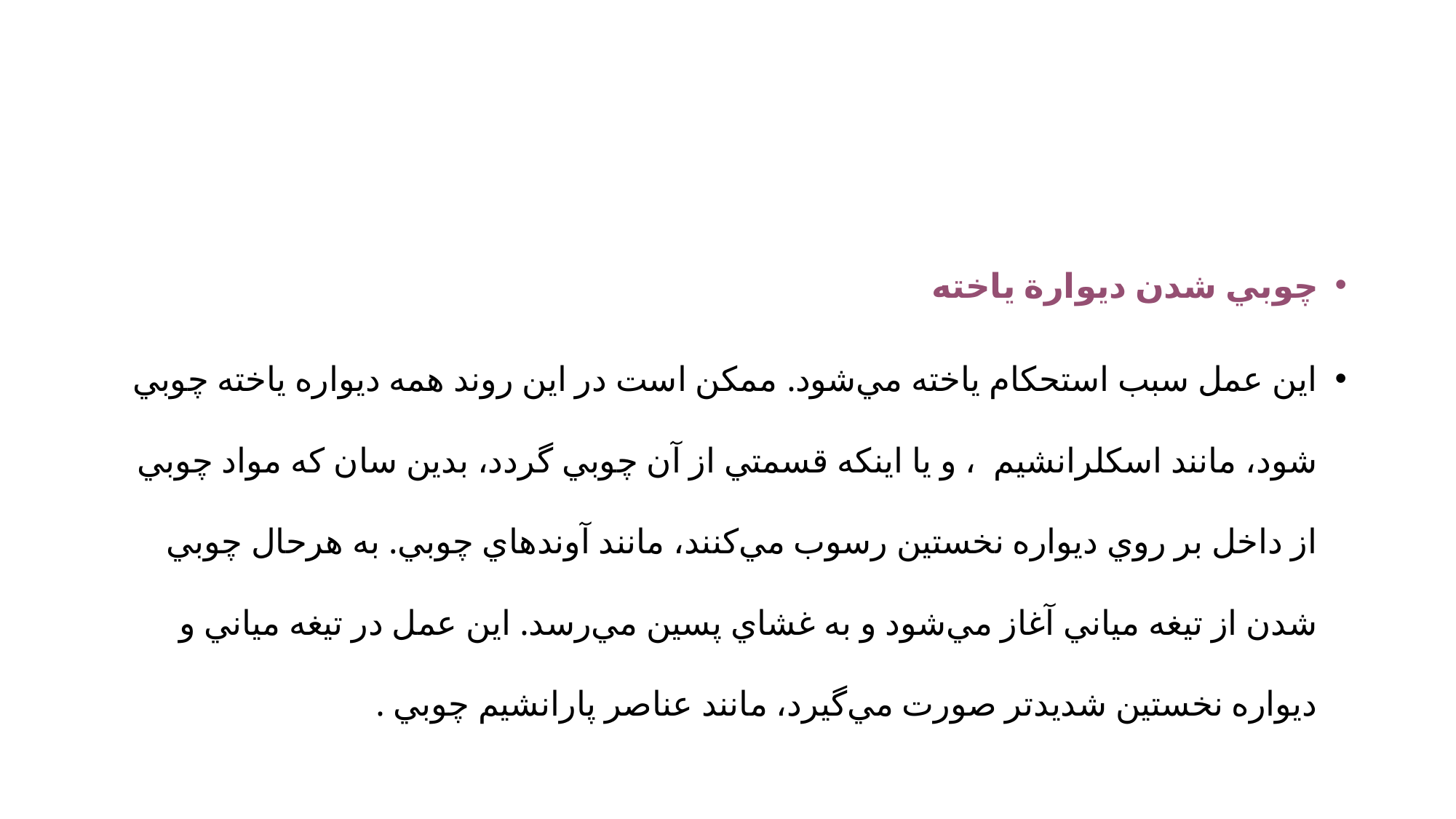

چوبي‌ شدن‌ ديوارة‌ ياخته‌
اين‌ عمل‌ سبب‌ استحكام‌ ياخته‌ مي‌شود. ممكن‌ است‌ در اين‌ روند همه‌ ديواره‌ ياخته‌ چوبي‌ شود، مانند اسكلرانشيم‌  ، و يا اينكه‌ قسمتي‌ از آن‌ چوبي‌ گردد، بدين‌ سان‌ كه‌ مواد چوبي‌ از داخل‌ بر روي‌ ديواره‌ نخستين‌ رسوب‌ مي‌كنند، مانند آوندهاي‌ چوبي‌. به‌ هرحال‌ چوبي‌ شدن‌ از تيغه‌ مياني‌ آغاز مي‌شود و به‌ غشاي‌ پسين‌ مي‌رسد. اين‌ عمل‌ در تيغه‌ مياني‌ و ديواره‌ نخستين‌ شديدتر صورت‌ مي‌گيرد، مانند عناصر پارانشيم‌ چوبي‌ .